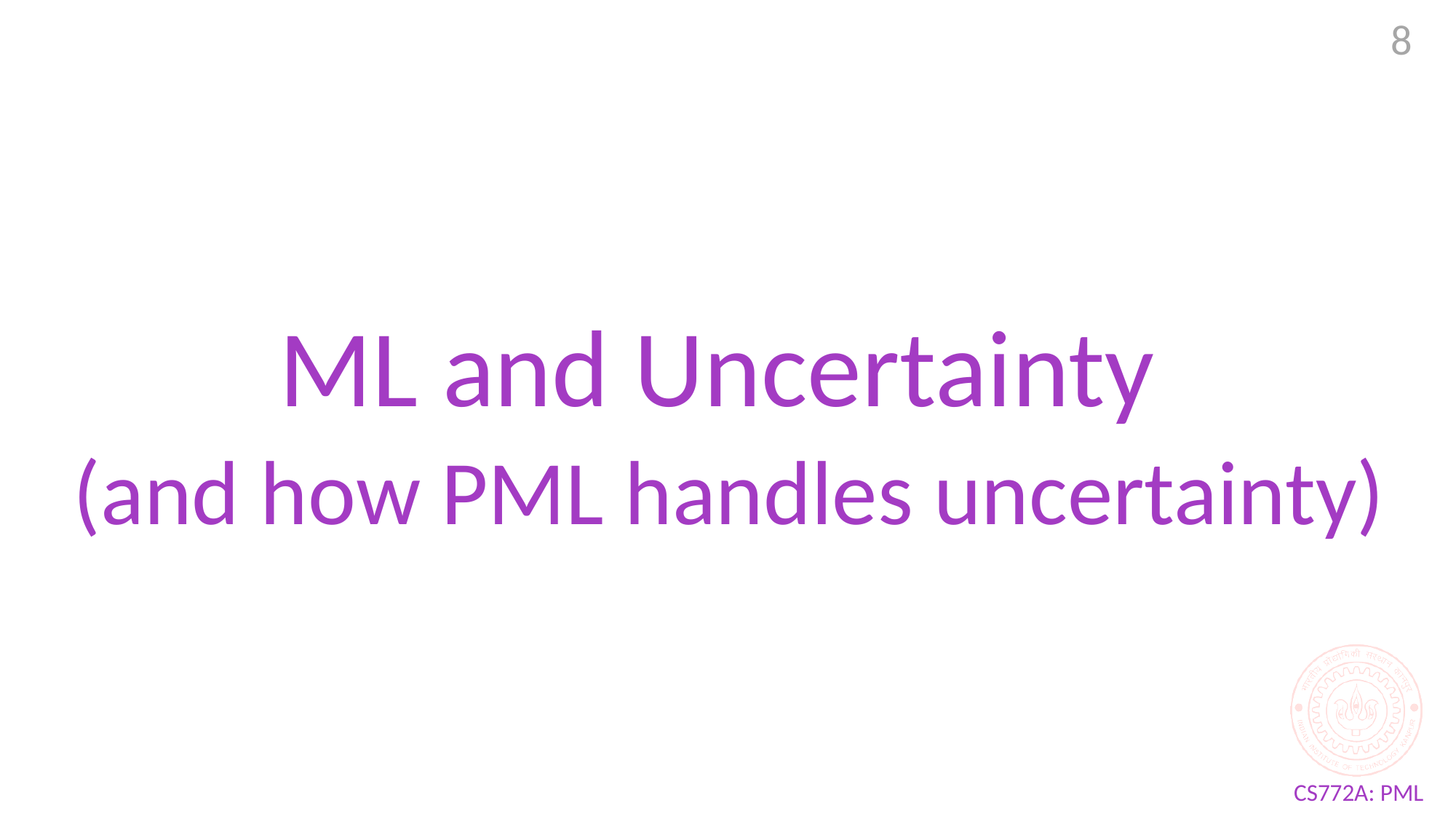

8
# ML and Uncertainty (and how PML handles uncertainty)